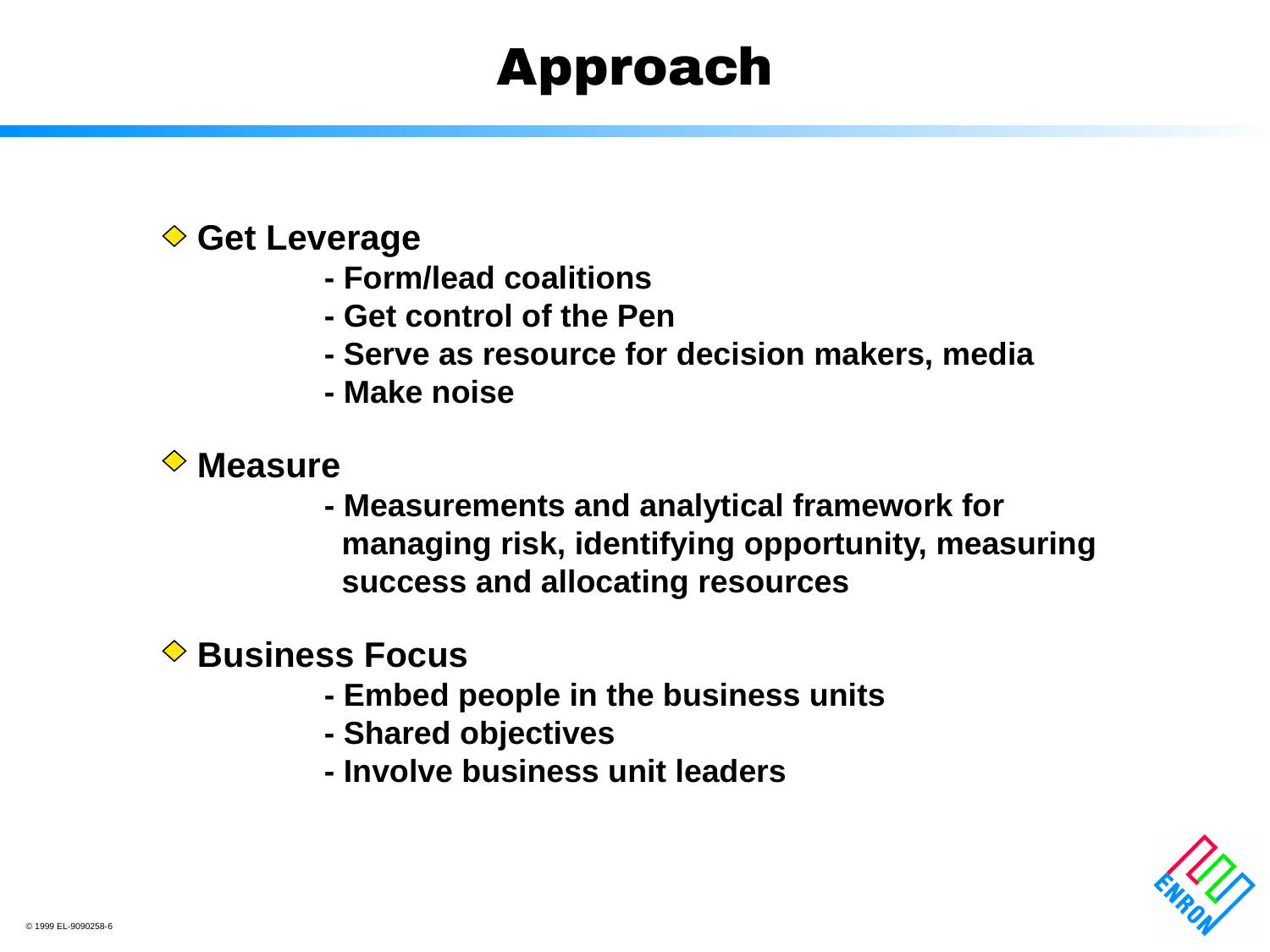

# Approach
Get Leverage
	- Form/lead coalitions
	- Get control of the Pen
	- Serve as resource for decision makers, media
	- Make noise
Measure
	- Measurements and analytical framework for 		  managing risk, identifying opportunity, measuring 	  success and allocating resources
Business Focus
	- Embed people in the business units
	- Shared objectives
	- Involve business unit leaders